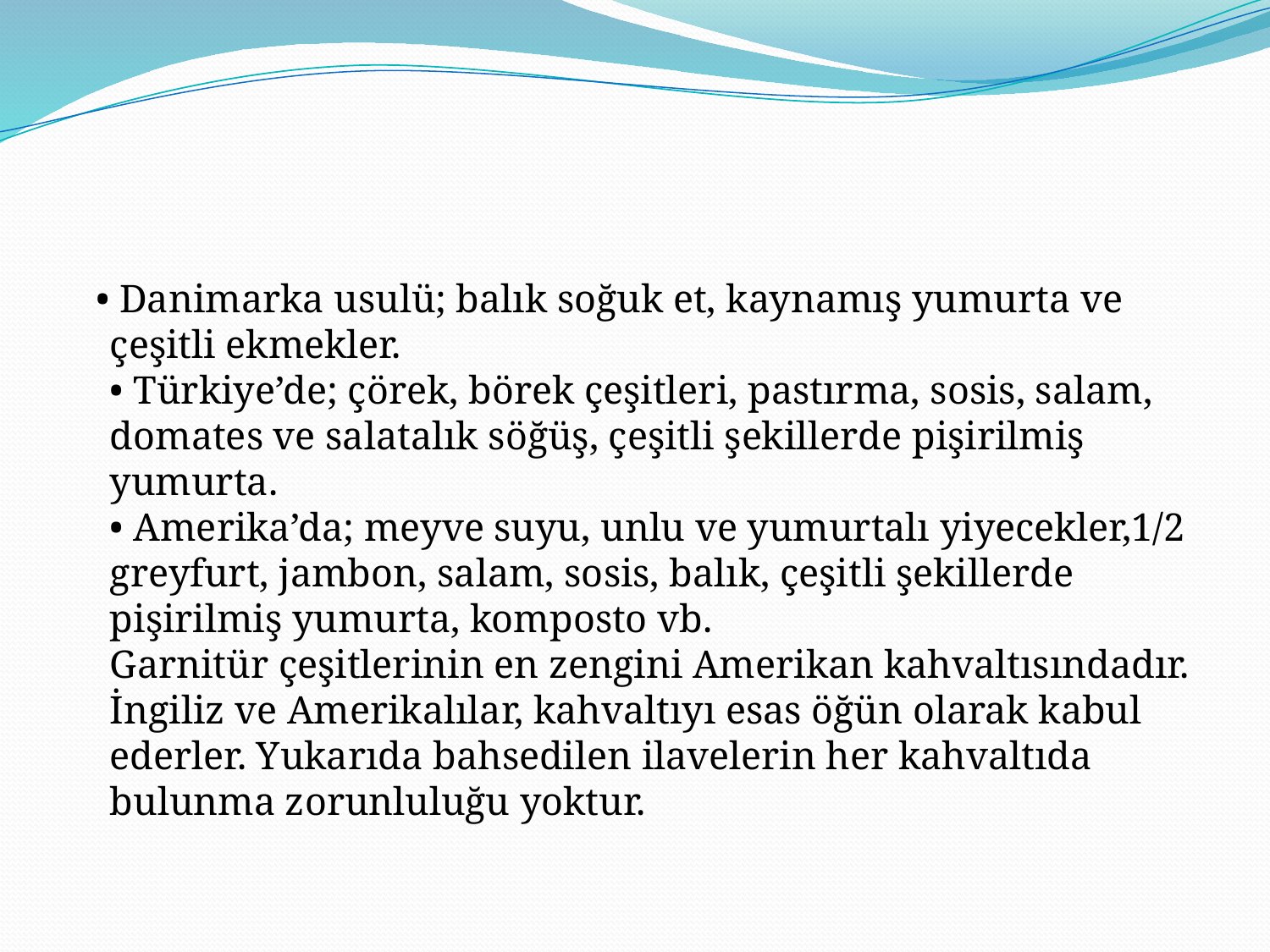

#
  • Danimarka usulü; balık soğuk et, kaynamış yumurta ve çeşitli ekmekler.
• Türkiye’de; çörek, börek çeşitleri, pastırma, sosis, salam, domates ve salatalık söğüş, çeşitli şekillerde pişirilmiş yumurta.
• Amerika’da; meyve suyu, unlu ve yumurtalı yiyecekler,1/2 greyfurt, jambon, salam, sosis, balık, çeşitli şekillerde pişirilmiş yumurta, komposto vb.
Garnitür çeşitlerinin en zengini Amerikan kahvaltısındadır. İngiliz ve Amerikalılar, kahvaltıyı esas öğün olarak kabul ederler. Yukarıda bahsedilen ilavelerin her kahvaltıda bulunma zorunluluğu yoktur.